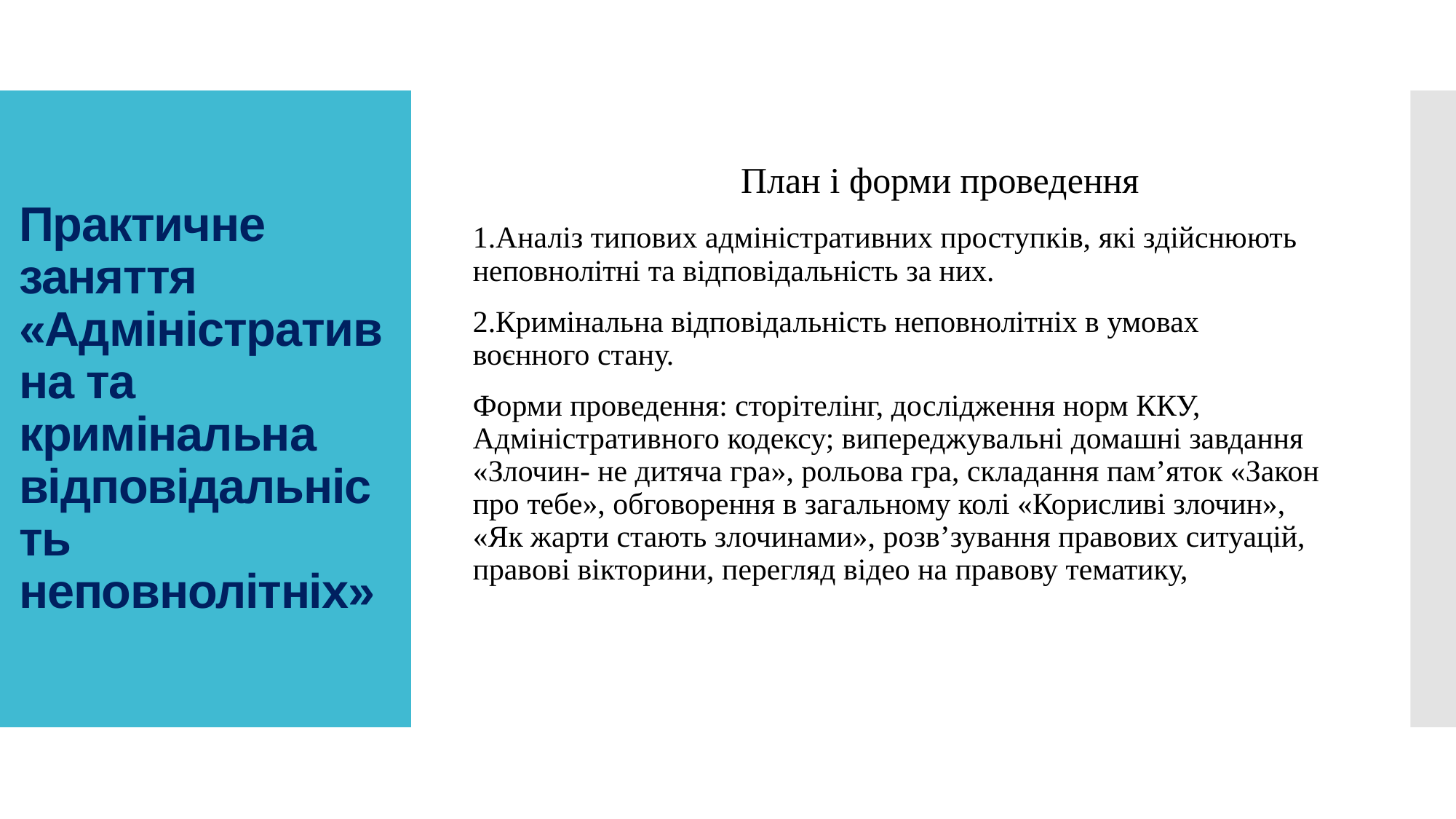

План і форми проведення
1.Аналіз типових адміністративних проступків, які здійснюють неповнолітні та відповідальність за них.
2.Кримінальна відповідальність неповнолітніх в умовах воєнного стану.
Форми проведення: сторітелінг, дослідження норм ККУ, Адміністративного кодексу; випереджувальні домашні завдання «Злочин- не дитяча гра», рольова гра, складання пам’яток «Закон про тебе», обговорення в загальному колі «Корисливі злочин», «Як жарти стають злочинами», розв’зування правових ситуацій, правові вікторини, перегляд відео на правову тематику,
# Практичне заняття «Адміністративна та кримінальна відповідальність неповнолітніх»